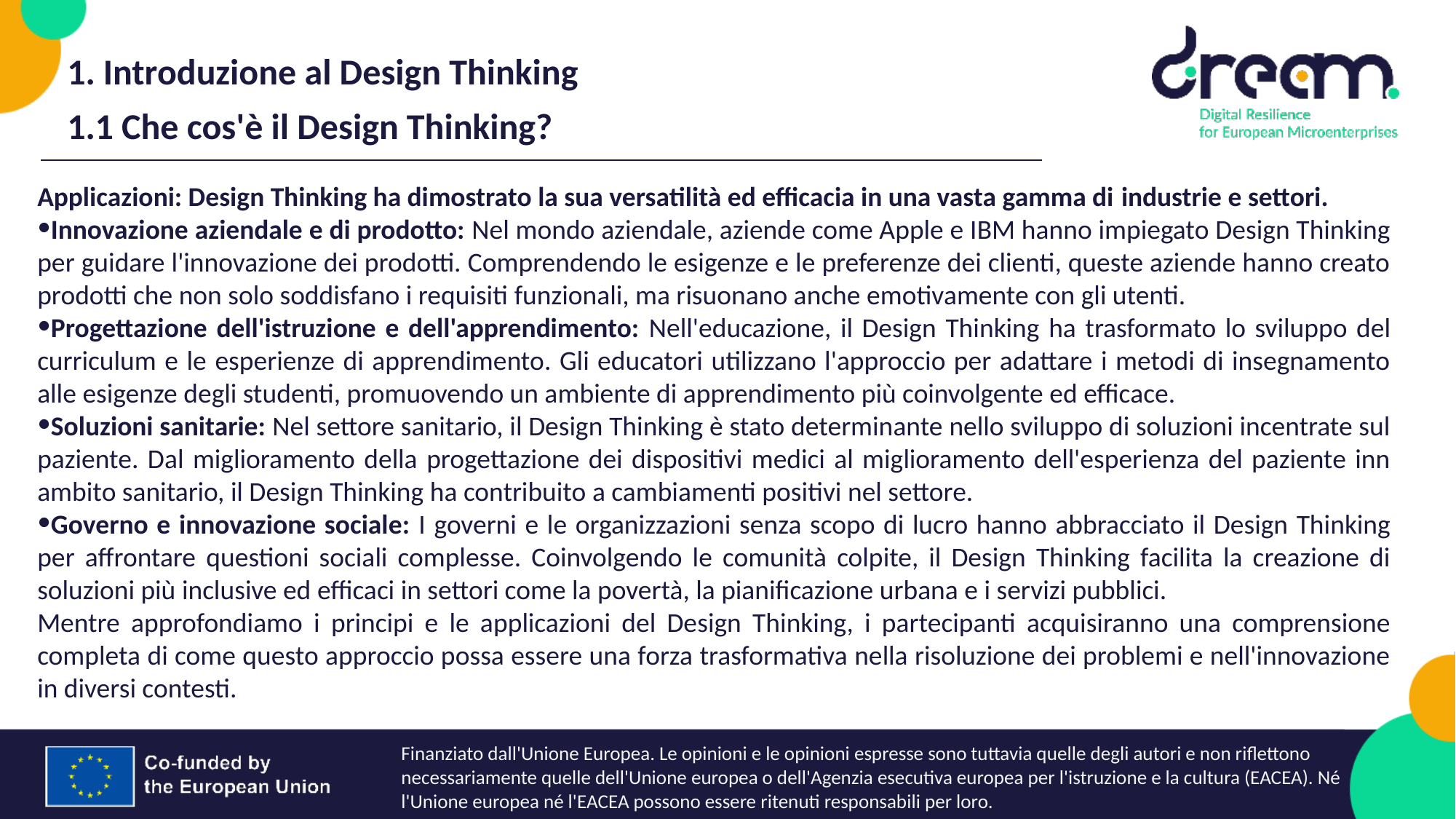

1. Introduzione al Design Thinking
1.1 Che cos'è il Design Thinking?
Applicazioni: Design Thinking ha dimostrato la sua versatilità ed efficacia in una vasta gamma di industrie e settori.
Innovazione aziendale e di prodotto: Nel mondo aziendale, aziende come Apple e IBM hanno impiegato Design Thinking per guidare l'innovazione dei prodotti. Comprendendo le esigenze e le preferenze dei clienti, queste aziende hanno creato prodotti che non solo soddisfano i requisiti funzionali, ma risuonano anche emotivamente con gli utenti.
Progettazione dell'istruzione e dell'apprendimento: Nell'educazione, il Design Thinking ha trasformato lo sviluppo del curriculum e le esperienze di apprendimento. Gli educatori utilizzano l'approccio per adattare i metodi di insegnamento alle esigenze degli studenti, promuovendo un ambiente di apprendimento più coinvolgente ed efficace.
Soluzioni sanitarie: Nel settore sanitario, il Design Thinking è stato determinante nello sviluppo di soluzioni incentrate sul paziente. Dal miglioramento della progettazione dei dispositivi medici al miglioramento dell'esperienza del paziente inn ambito sanitario, il Design Thinking ha contribuito a cambiamenti positivi nel settore.
Governo e innovazione sociale: I governi e le organizzazioni senza scopo di lucro hanno abbracciato il Design Thinking per affrontare questioni sociali complesse. Coinvolgendo le comunità colpite, il Design Thinking facilita la creazione di soluzioni più inclusive ed efficaci in settori come la povertà, la pianificazione urbana e i servizi pubblici.
Mentre approfondiamo i principi e le applicazioni del Design Thinking, i partecipanti acquisiranno una comprensione completa di come questo approccio possa essere una forza trasformativa nella risoluzione dei problemi e nell'innovazione in diversi contesti.